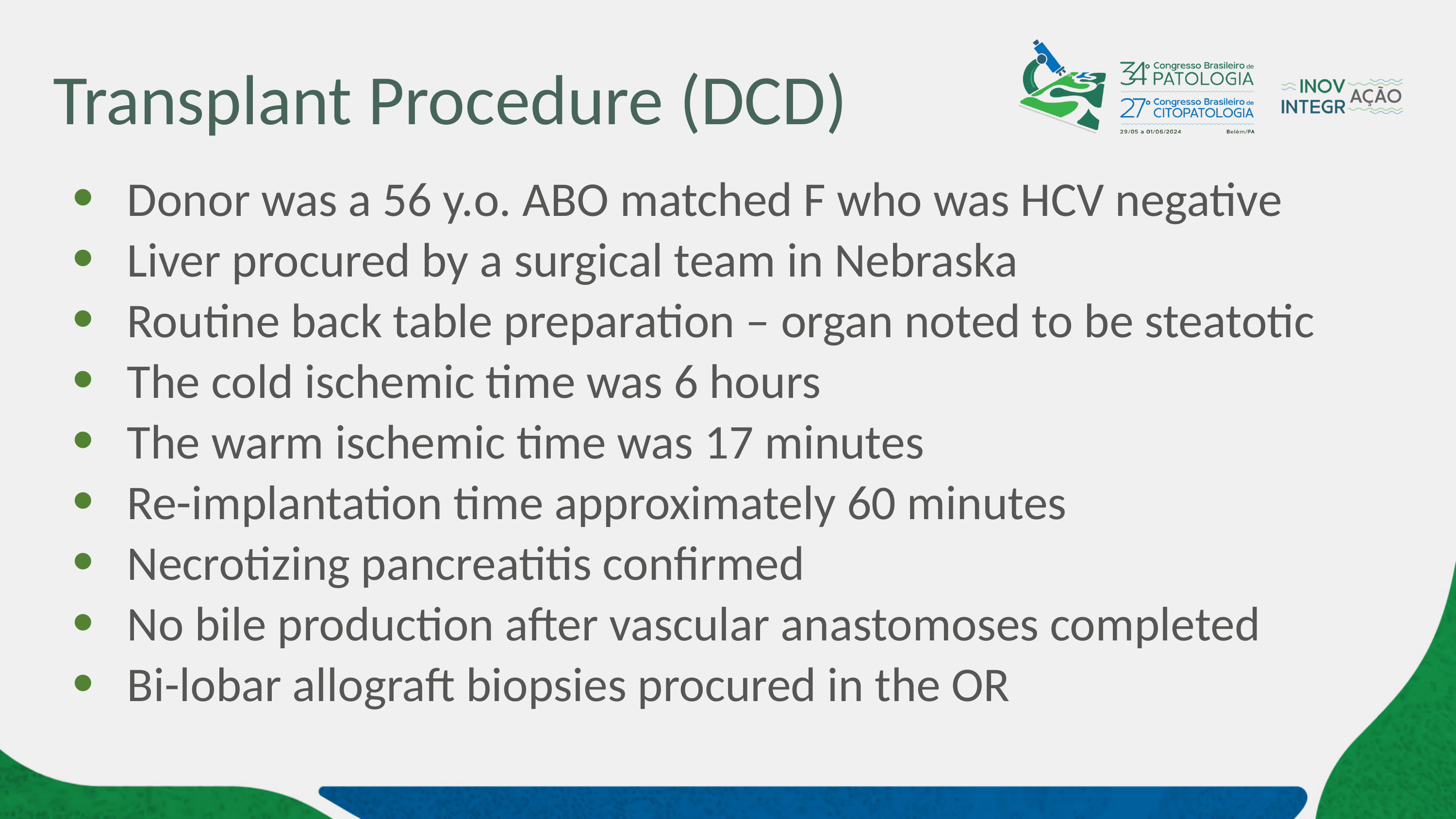

# Transplant Procedure (DCD)
Donor was a 56 y.o. ABO matched F who was HCV negative
Liver procured by a surgical team in Nebraska
Routine back table preparation – organ noted to be steatotic
The cold ischemic time was 6 hours
The warm ischemic time was 17 minutes
Re-implantation time approximately 60 minutes
Necrotizing pancreatitis confirmed
No bile production after vascular anastomoses completed
Bi-lobar allograft biopsies procured in the OR